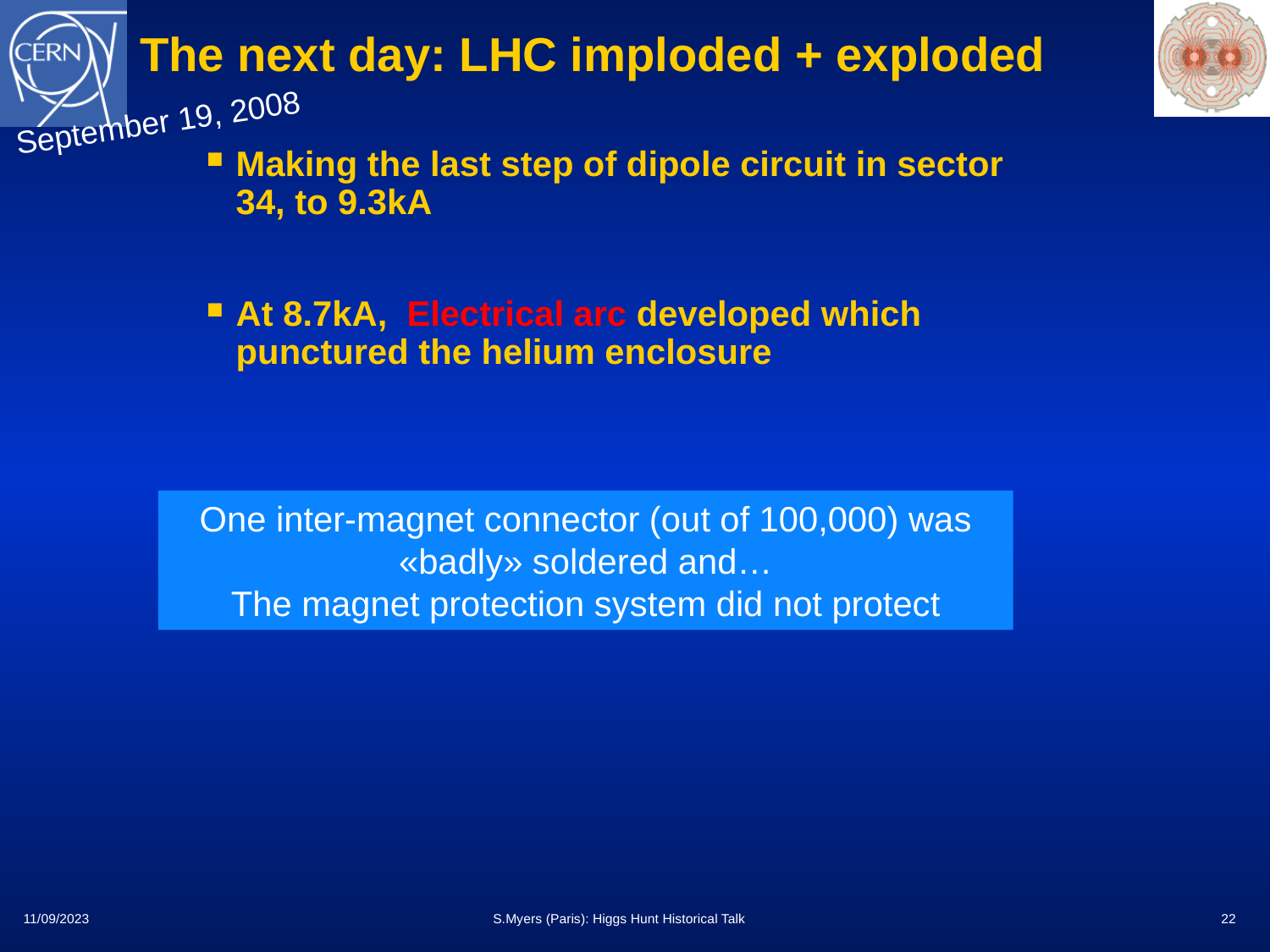

The next day: LHC imploded + exploded
September 19, 2008
Making the last step of dipole circuit in sector 34, to 9.3kA

At 8.7kA,  Electrical arc developed which punctured the helium enclosure
One inter-magnet connector (out of 100,000) was «badly» soldered and…
The magnet protection system did not protect
11/09/2023
S.Myers (Paris): Higgs Hunt Historical Talk
22